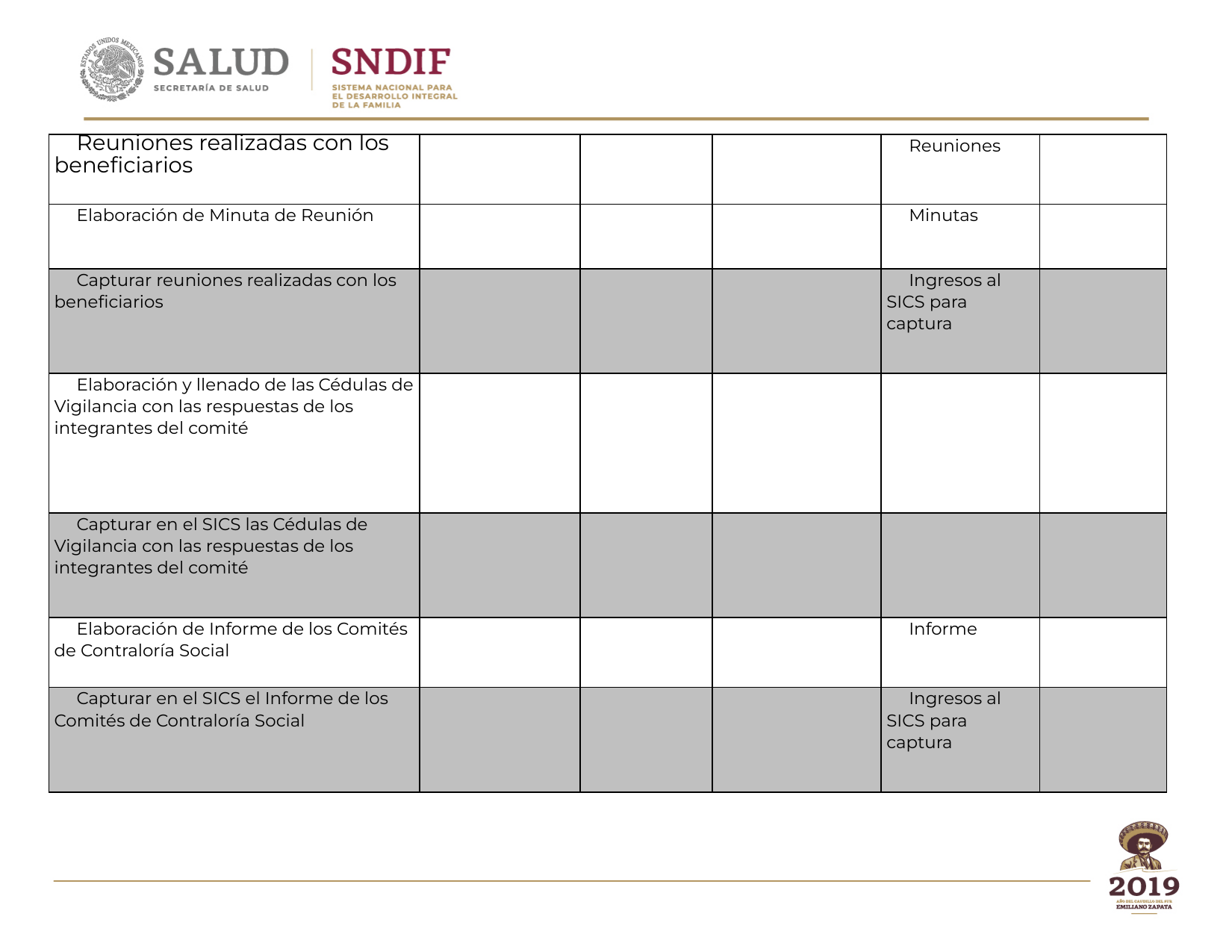

| Reuniones realizadas con los beneficiarios |  |  |  | Reuniones |  |
| --- | --- | --- | --- | --- | --- |
| Elaboración de Minuta de Reunión |  |  |  | Minutas |  |
| Capturar reuniones realizadas con los beneficiarios |  |  |  | Ingresos al SICS para captura |  |
| Elaboración y llenado de las Cédulas de Vigilancia con las respuestas de los integrantes del comité |  |  |  |  |  |
| Capturar en el SICS las Cédulas de Vigilancia con las respuestas de los integrantes del comité |  |  |  |  |  |
| Elaboración de Informe de los Comités de Contraloría Social |  |  |  | Informe |  |
| Capturar en el SICS el Informe de los Comités de Contraloría Social |  |  |  | Ingresos al SICS para captura |  |